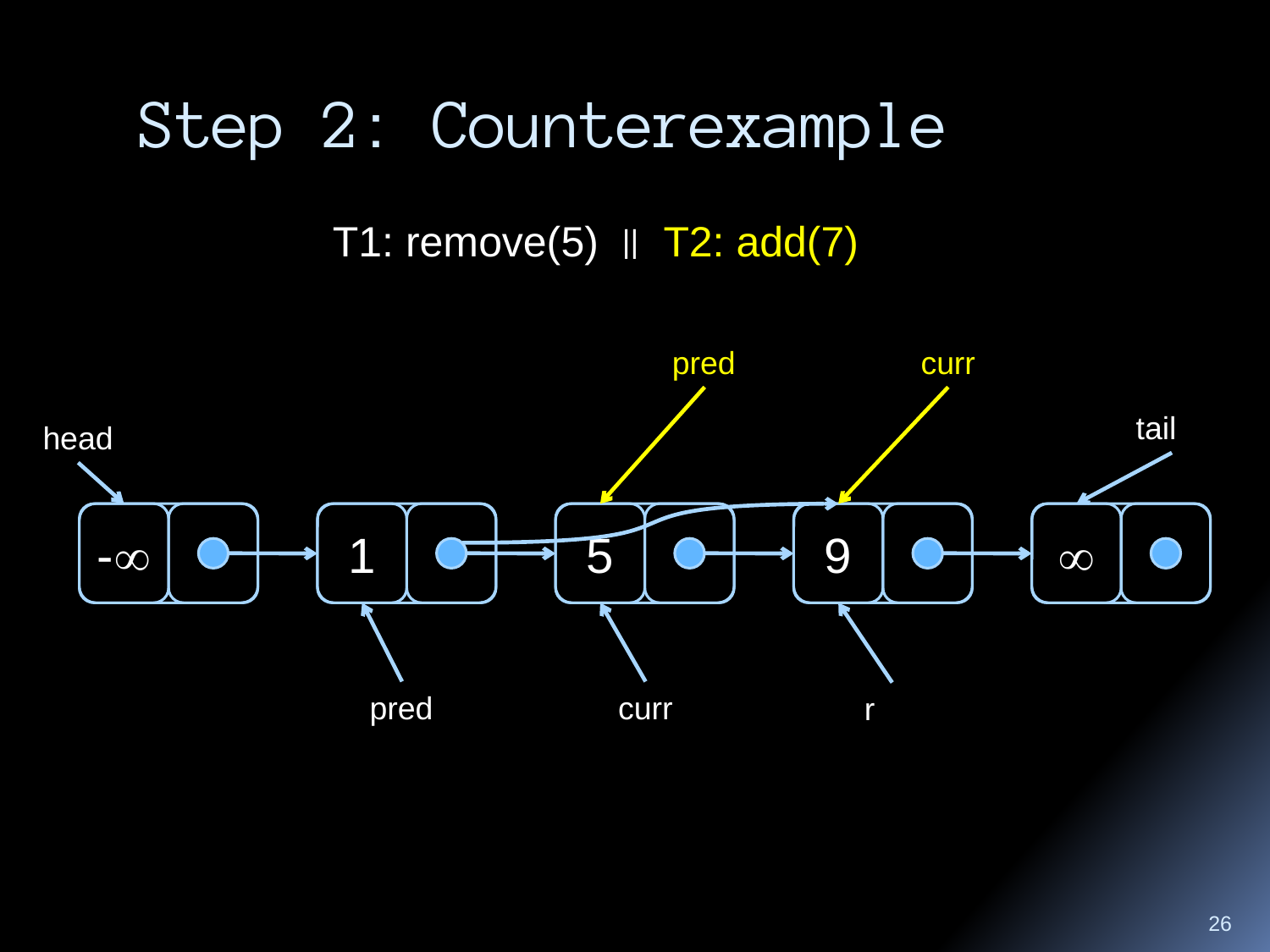

# Step 2: Counterexample
T1: remove(5)
T2: add(7)
||
pred
curr
tail
head

-∞

1

5

9

∞

pred
curr
r
26